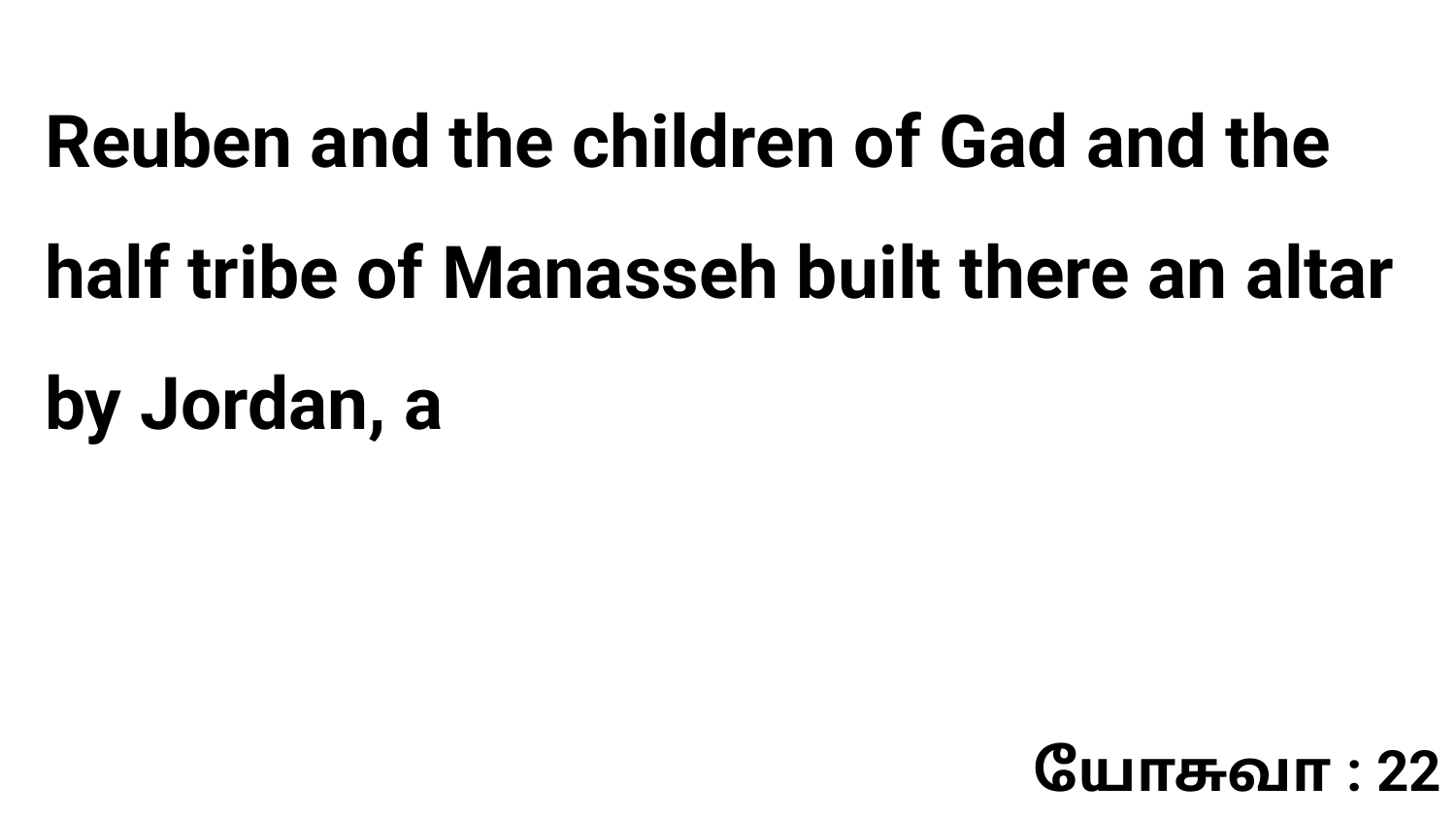

Reuben and the children of Gad and the half tribe of Manasseh built there an altar by Jordan, a
யோசுவா : 22